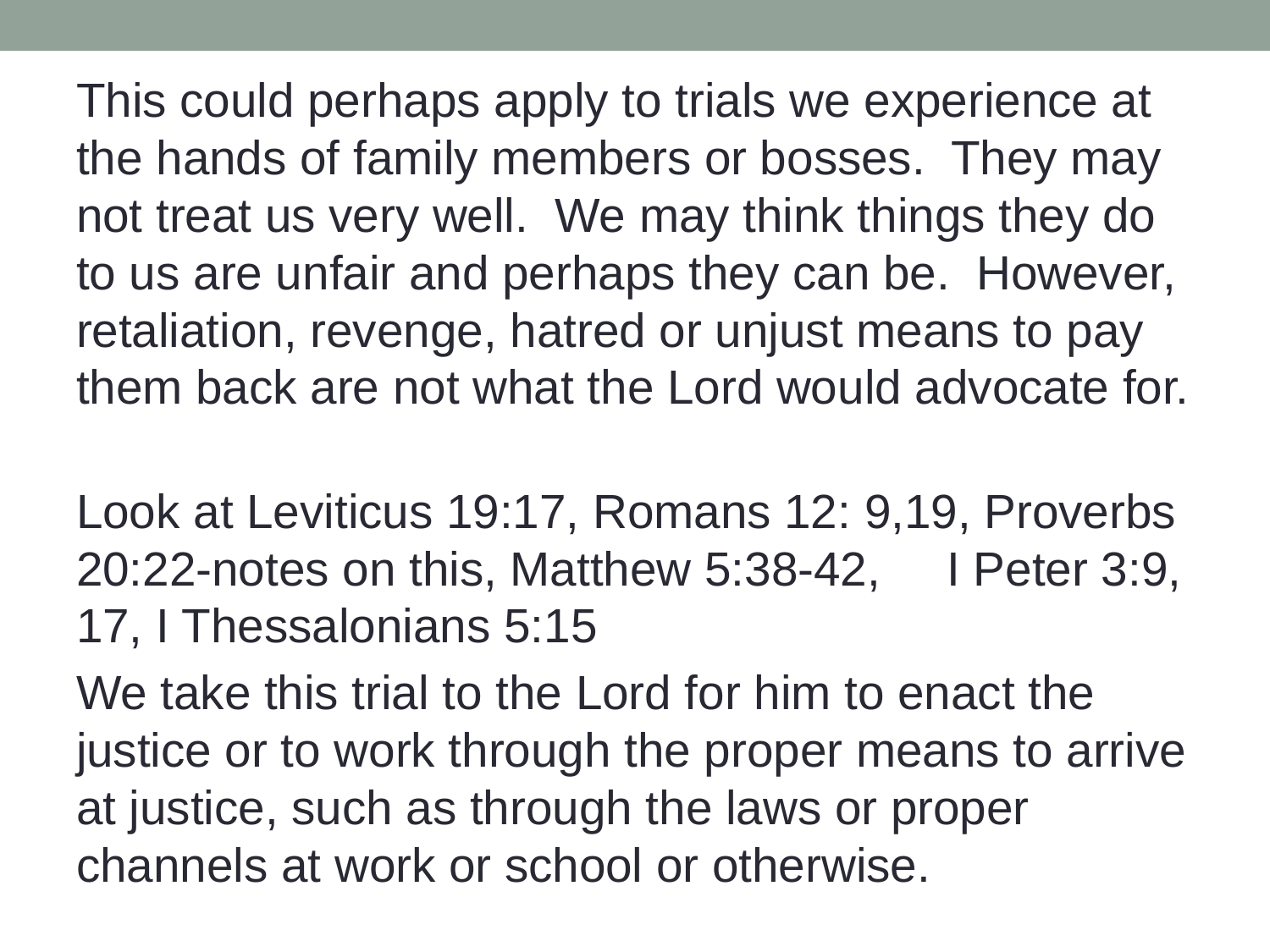

This could perhaps apply to trials we experience at the hands of family members or bosses.  They may not treat us very well.  We may think things they do to us are unfair and perhaps they can be.  However, retaliation, revenge, hatred or unjust means to pay them back are not what the Lord would advocate for.
Look at Leviticus 19:17, Romans 12: 9,19, Proverbs 20:22-notes on this, Matthew 5:38-42,     I Peter 3:9, 17, I Thessalonians 5:15
We take this trial to the Lord for him to enact the justice or to work through the proper means to arrive at justice, such as through the laws or proper channels at work or school or otherwise.